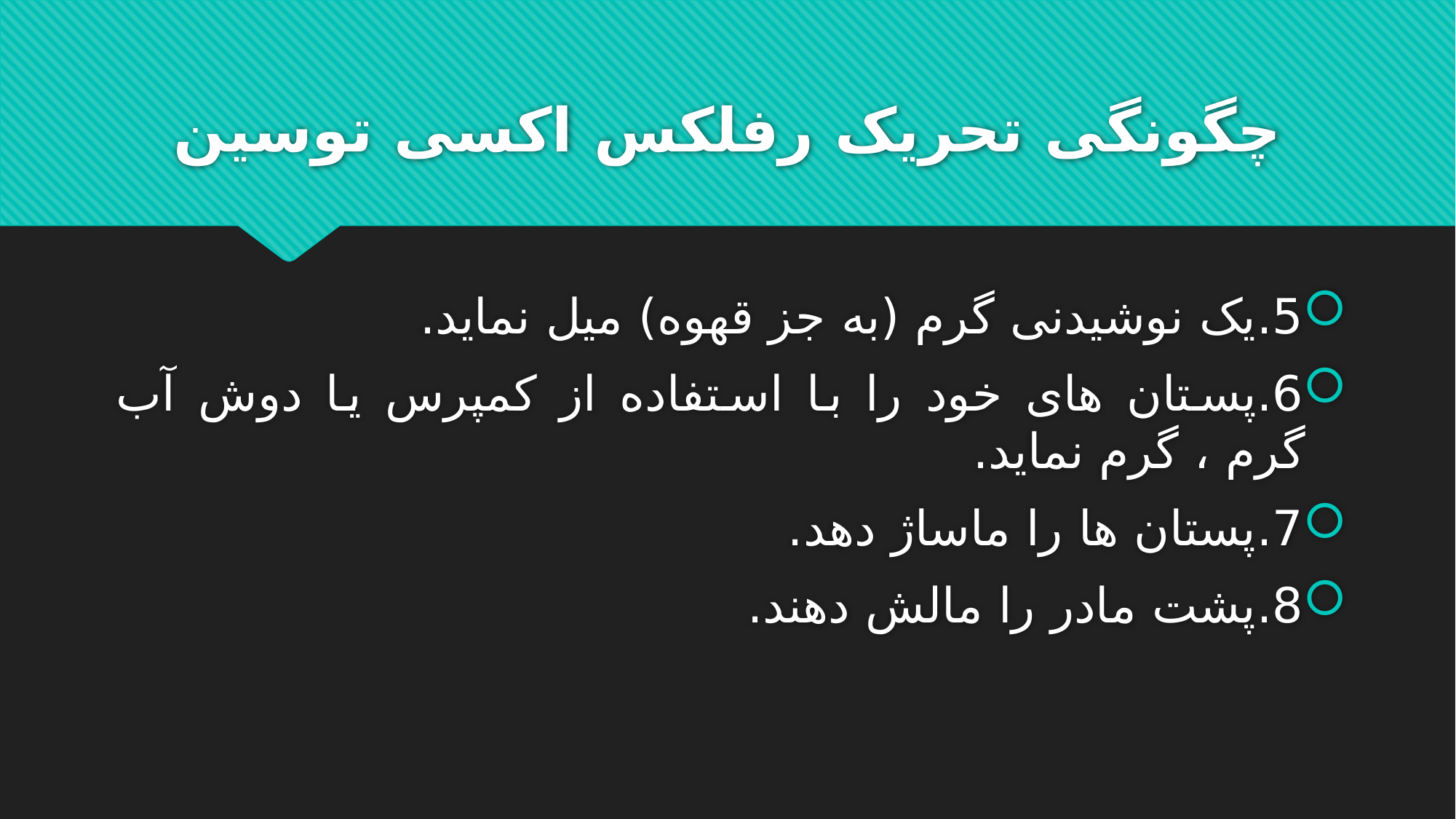

# چگونگی تحریک رفلکس اکسی توسین
5.	یک نوشیدنی گرم (به جز قهوه) میل نماید.
6.	پستان های خود را با استفاده از کمپرس یا دوش آب گرم ، گرم نماید.
7.	پستان ها را ماساژ دهد.
8.	پشت مادر را مالش دهند.